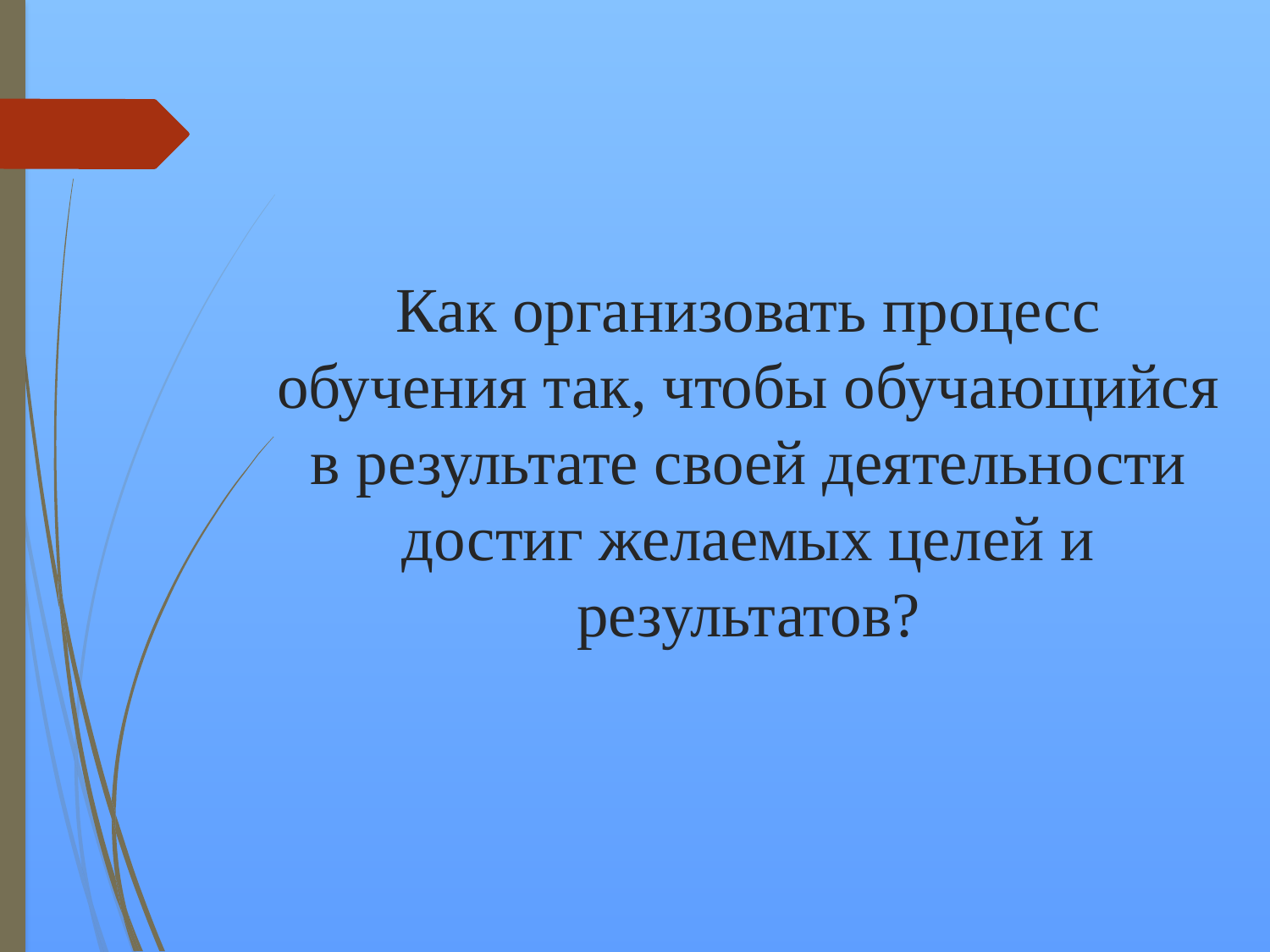

# Как организовать процесс обучения так, чтобы обучающийся в результате своей деятельности достиг желаемых целей и результатов?